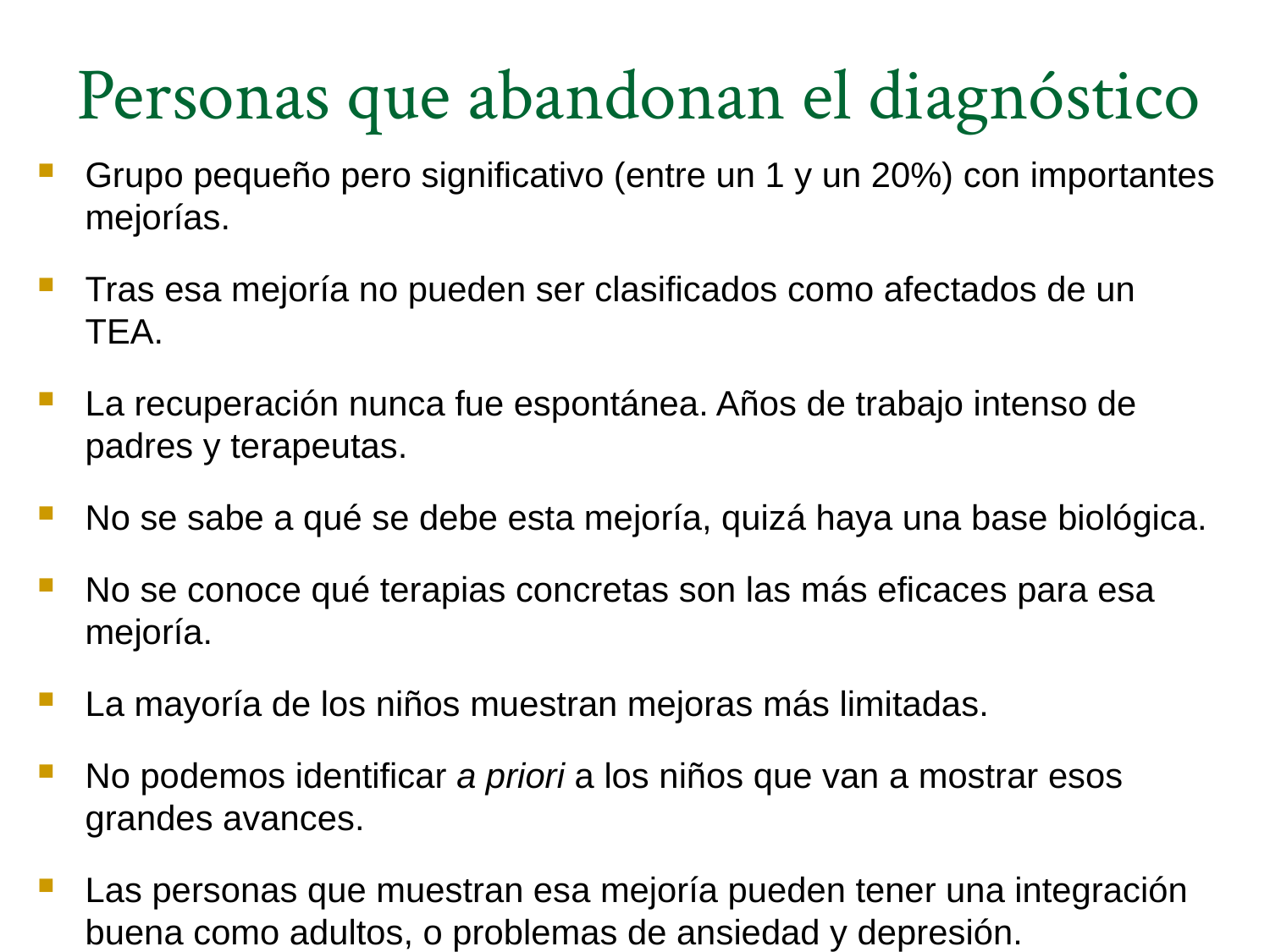

# Personas que abandonan el diagnóstico
Grupo pequeño pero significativo (entre un 1 y un 20%) con importantes mejorías.
Tras esa mejoría no pueden ser clasificados como afectados de un TEA.
La recuperación nunca fue espontánea. Años de trabajo intenso de padres y terapeutas.
No se sabe a qué se debe esta mejoría, quizá haya una base biológica.
No se conoce qué terapias concretas son las más eficaces para esa mejoría.
La mayoría de los niños muestran mejoras más limitadas.
No podemos identificar a priori a los niños que van a mostrar esos grandes avances.
Las personas que muestran esa mejoría pueden tener una integración buena como adultos, o problemas de ansiedad y depresión.